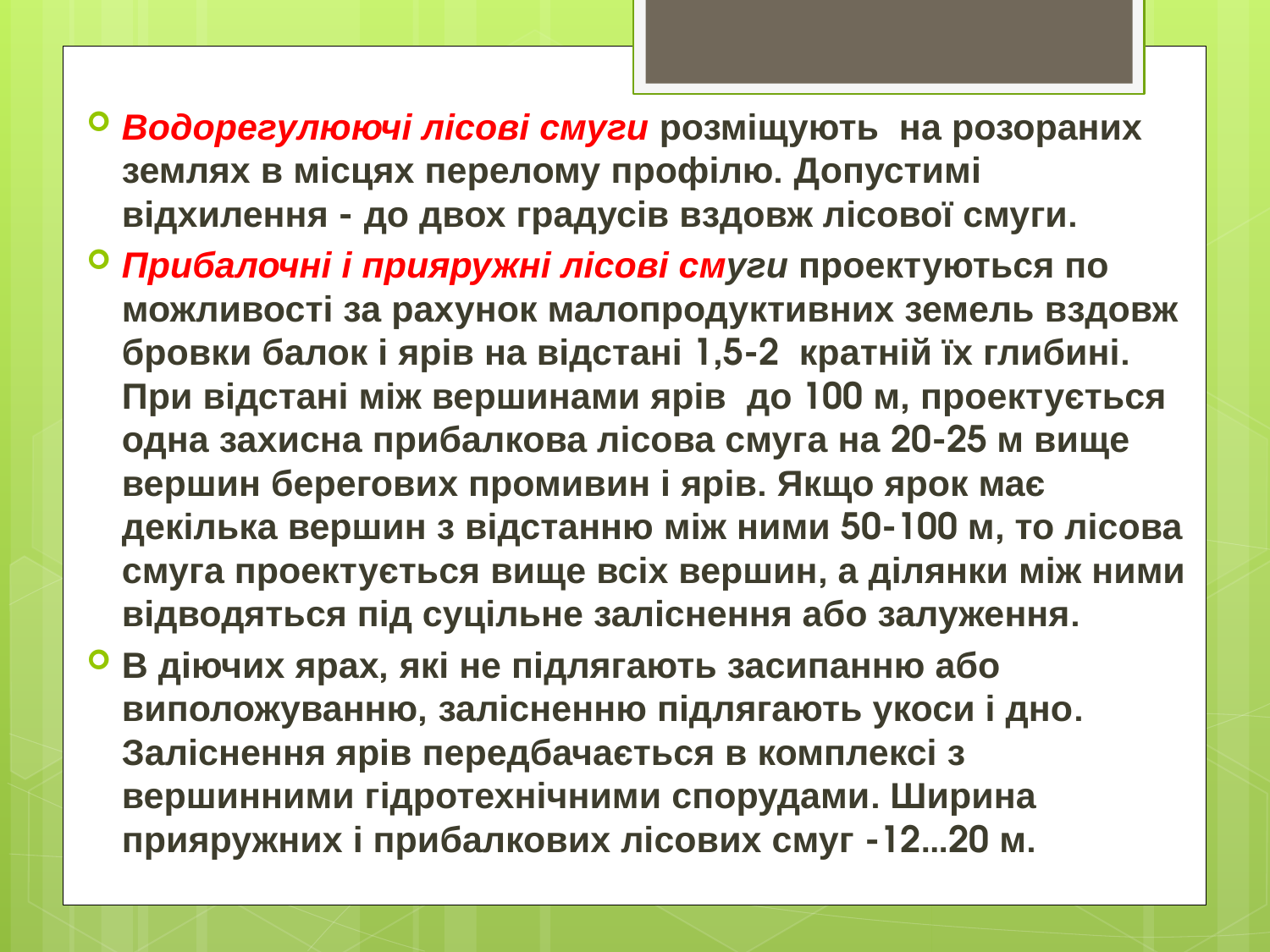

Водорегулюючі лісові смуги розміщують  на розораних землях в місцях перелому профілю. Допустимі відхилення - до двох градусів вздовж лісової смуги.
Прибалочні і прияружні лісові смуги проектуються по можливості за рахунок малопродуктивних земель вздовж бровки балок і ярів на відстані 1,5-2  кратній їх глибині. При відстані між вершинами ярів  до 100 м, проектується одна захисна прибалкова лісова смуга на 20-25 м вище вершин берегових промивин і ярів. Якщо ярок має  декілька вершин з відстанню між ними 50-100 м, то лісова смуга проектується вище всіх вершин, а ділянки між ними відводяться під суцільне заліснення або залуження.
В діючих ярах, які не підлягають засипанню або виположуванню, залісненню підлягають укоси і дно. Заліснення ярів передбачається в комплексі з вершинними гідротехнічними спорудами. Ширина прияружних і прибалкових лісових смуг -12…20 м.